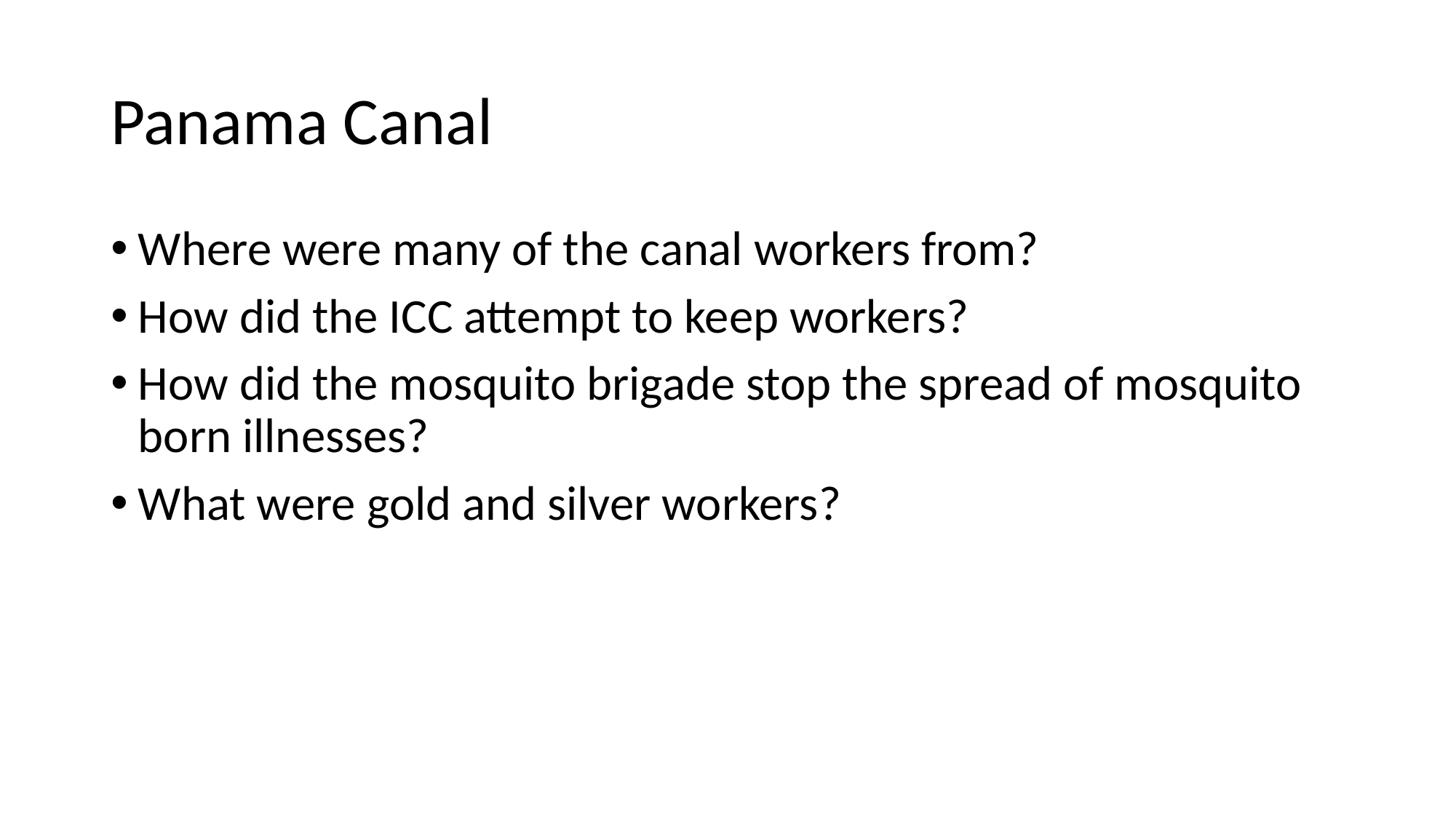

# Panama Canal
Where were many of the canal workers from?
How did the ICC attempt to keep workers?
How did the mosquito brigade stop the spread of mosquito born illnesses?
What were gold and silver workers?